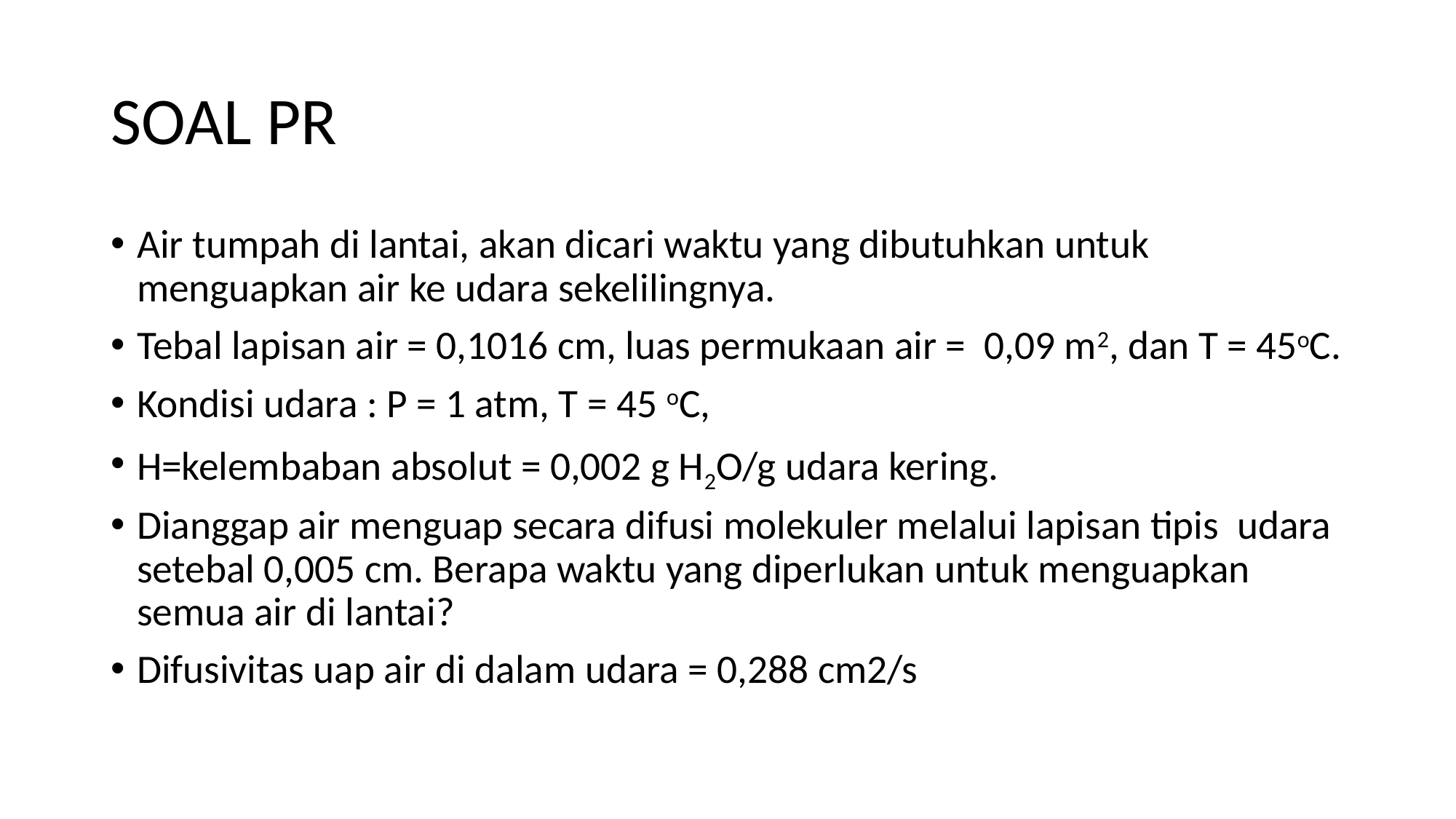

# SOAL PR
Air tumpah di lantai, akan dicari waktu yang dibutuhkan untuk menguapkan air ke udara sekelilingnya.
Tebal lapisan air = 0,1016 cm, luas permukaan air =  0,09 m2, dan T = 45oC.
Kondisi udara : P = 1 atm, T = 45 oC,
H=kelembaban absolut = 0,002 g H2O/g udara kering.
Dianggap air menguap secara difusi molekuler melalui lapisan tipis  udara setebal 0,005 cm. Berapa waktu yang diperlukan untuk menguapkan semua air di lantai?
Difusivitas uap air di dalam udara = 0,288 cm2/s